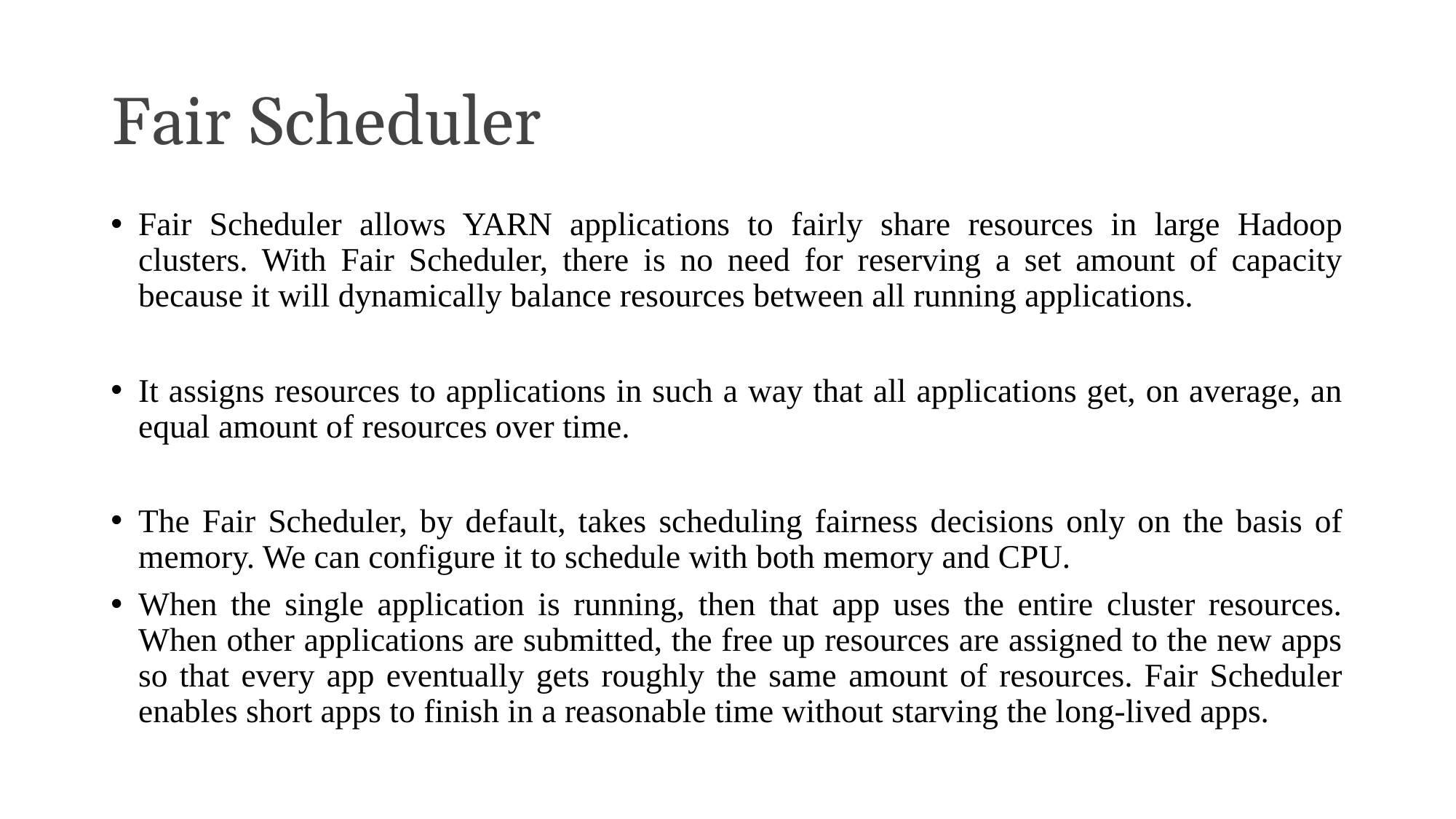

# Fair Scheduler
Fair Scheduler allows YARN applications to fairly share resources in large Hadoop clusters. With Fair Scheduler, there is no need for reserving a set amount of capacity because it will dynamically balance resources between all running applications.

It assigns resources to applications in such a way that all applications get, on average, an equal amount of resources over time.

The Fair Scheduler, by default, takes scheduling fairness decisions only on the basis of memory. We can configure it to schedule with both memory and CPU.
When the single application is running, then that app uses the entire cluster resources. When other applications are submitted, the free up resources are assigned to the new apps so that every app eventually gets roughly the same amount of resources. Fair Scheduler enables short apps to finish in a reasonable time without starving the long-lived apps.